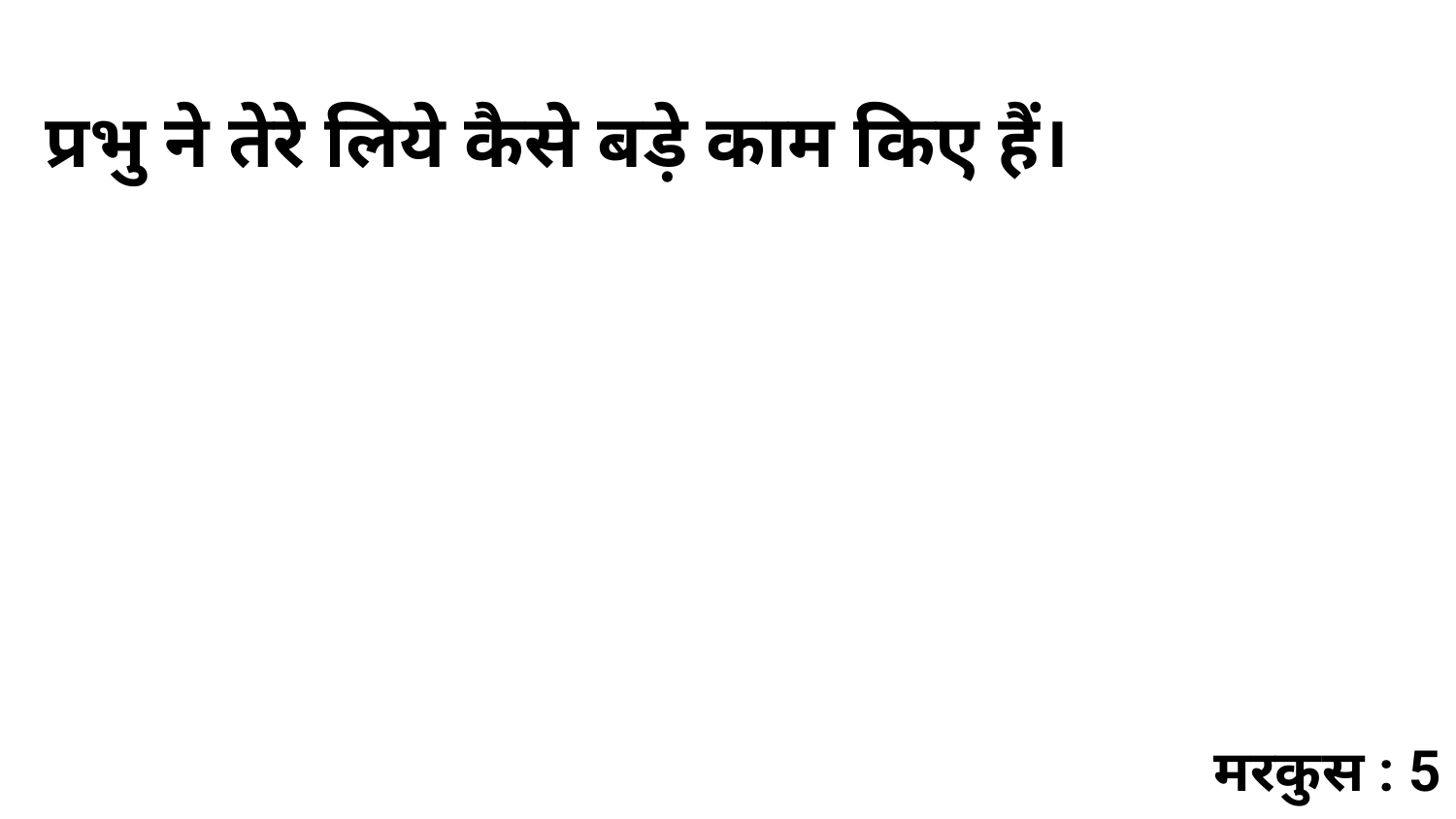

प्रभु ने तेरे लिये कैसे बड़े काम किए हैं।
मरकुस : 5